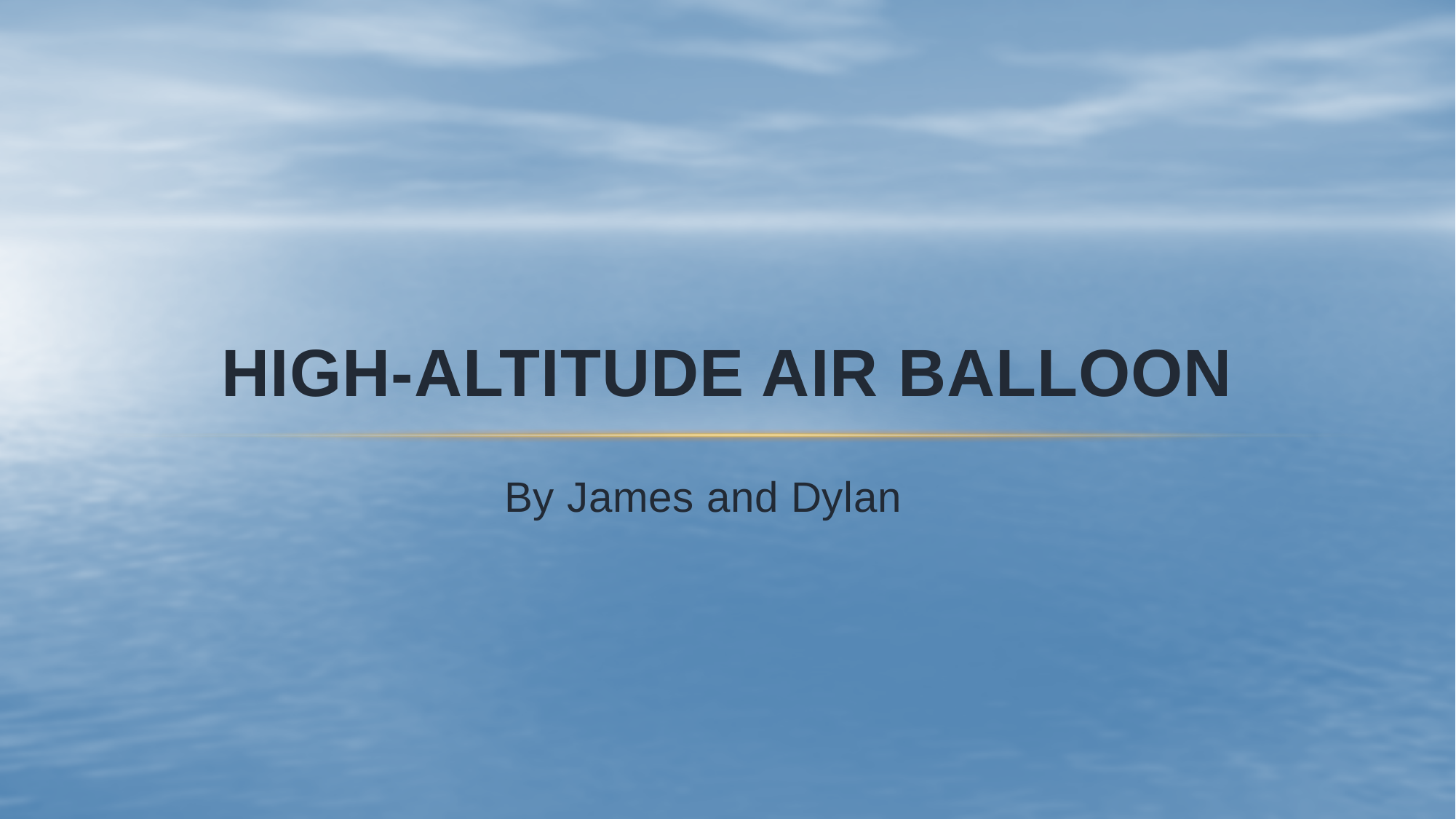

# High-altitude air balloon
By James and Dylan